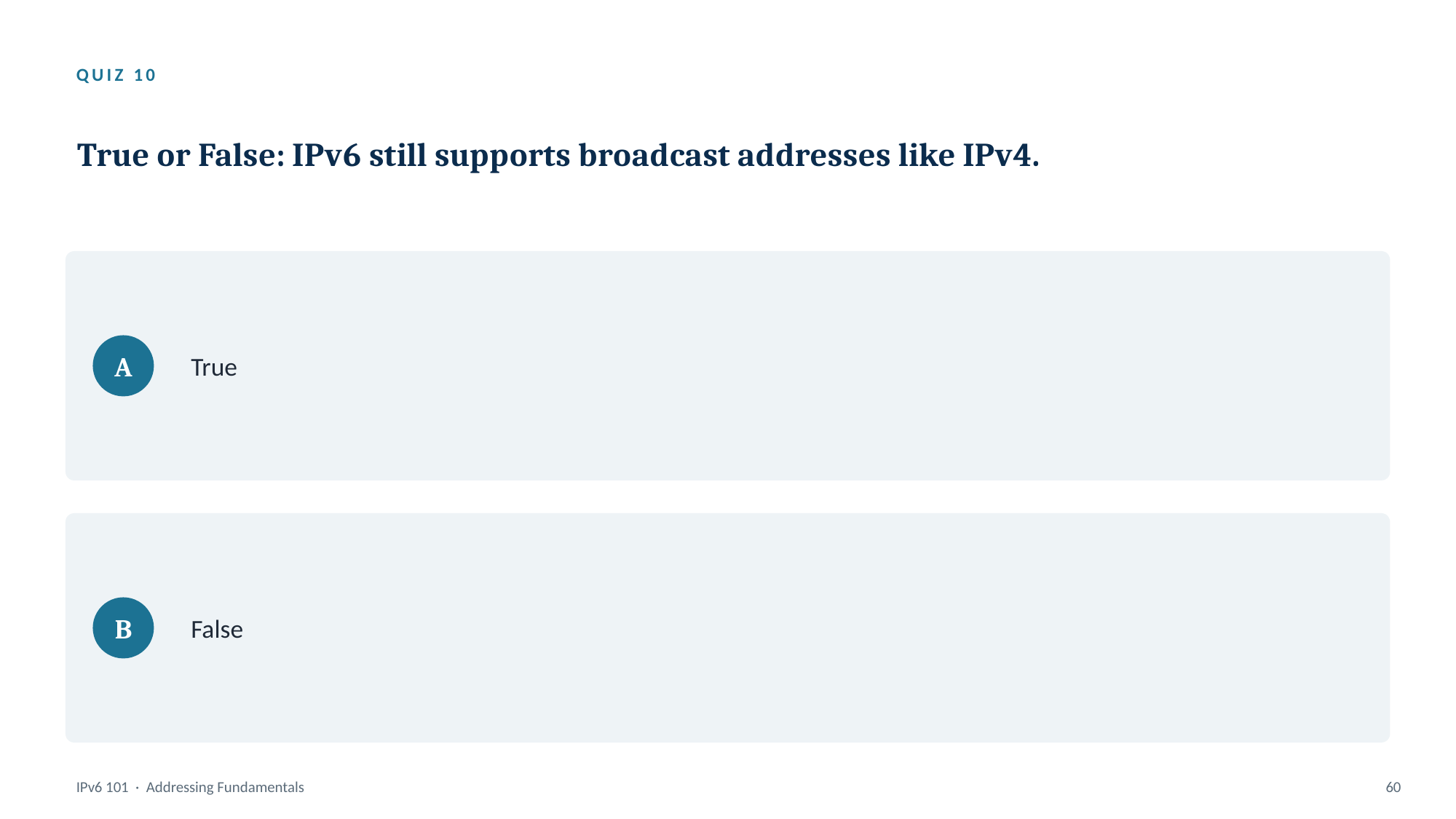

QUIZ 10
True or False: IPv6 still supports broadcast addresses like IPv4.

True

A

False

B
IPv6 101  ·  Addressing Fundamentals
60